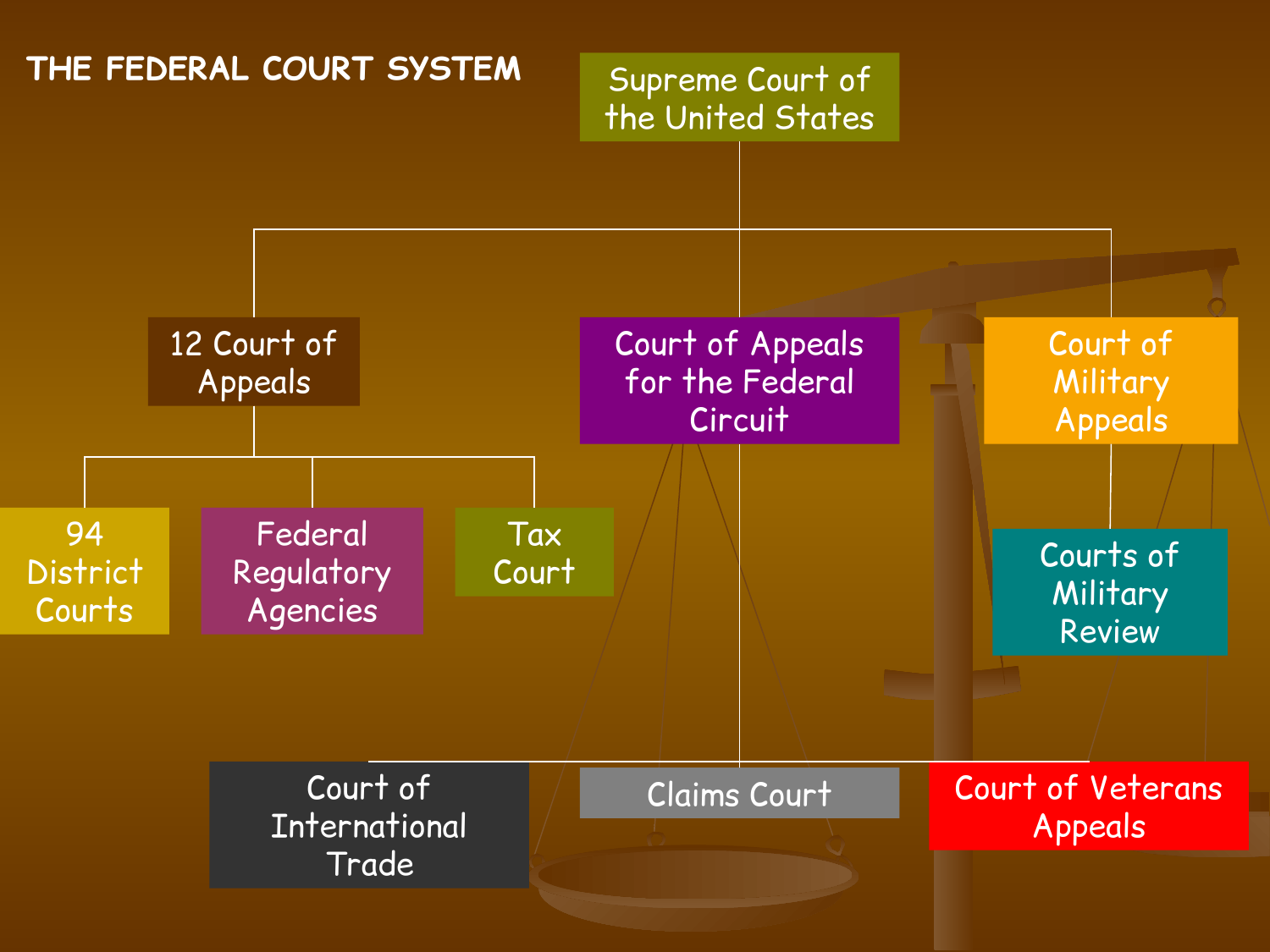

THE FEDERAL COURT SYSTEM
Supreme Court of the United States
12 Court of Appeals
Court of Appeals for the Federal Circuit
Court of Military Appeals
94 District Courts
Federal Regulatory Agencies
Tax Court
Courts of Military Review
Court of International Trade
Court of Veterans Appeals
Claims Court